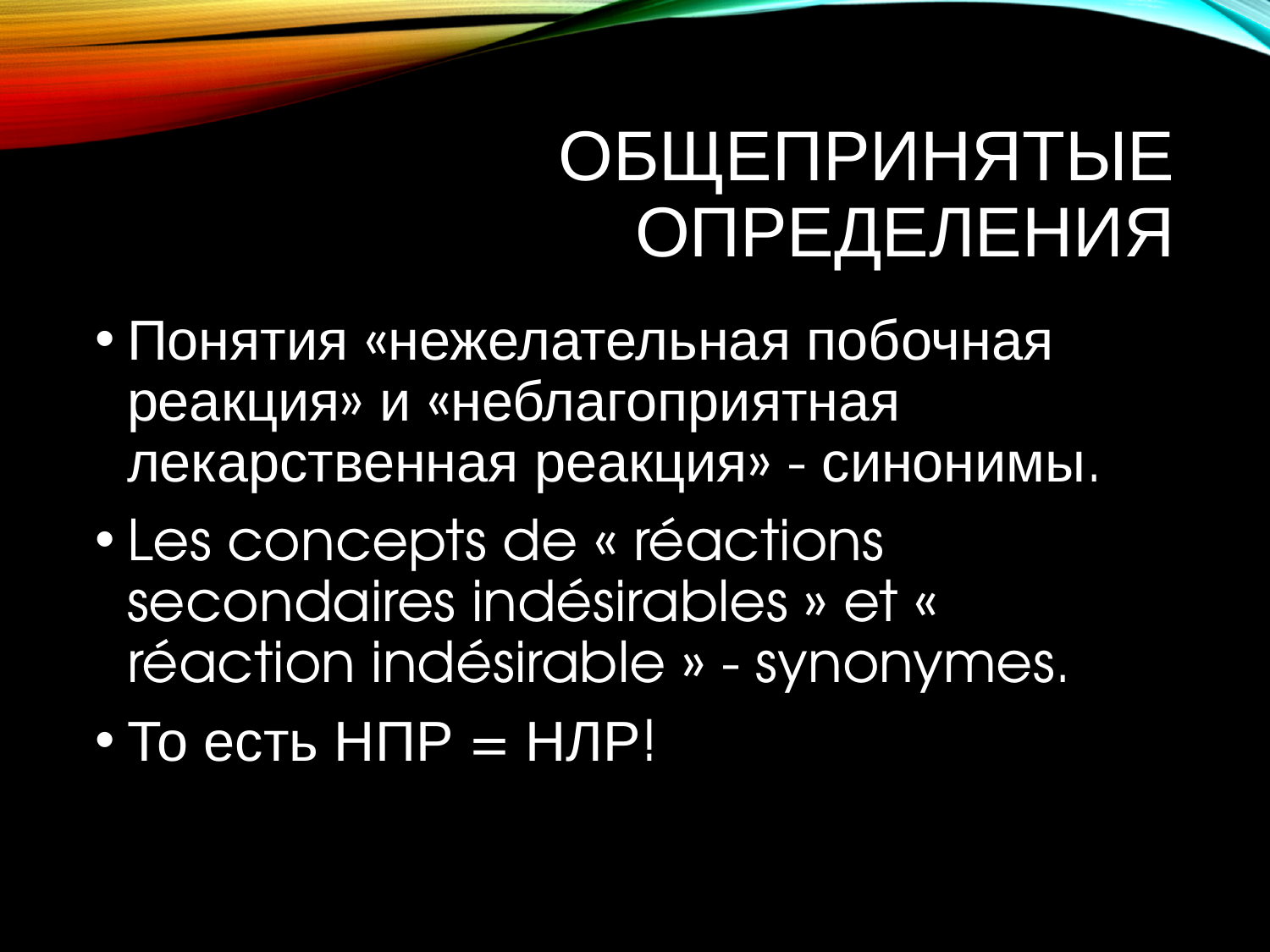

# ОБЩЕПРИНЯТЫЕ ОПРЕДЕЛЕНИЯ
Понятия «нежелательная побочная реакция» и «неблагоприятная лекарственная реакция» - синонимы.
Les concepts de « réactions secondaires indésirables » et « réaction indésirable » - synonymes.
То есть НПР = НЛР!